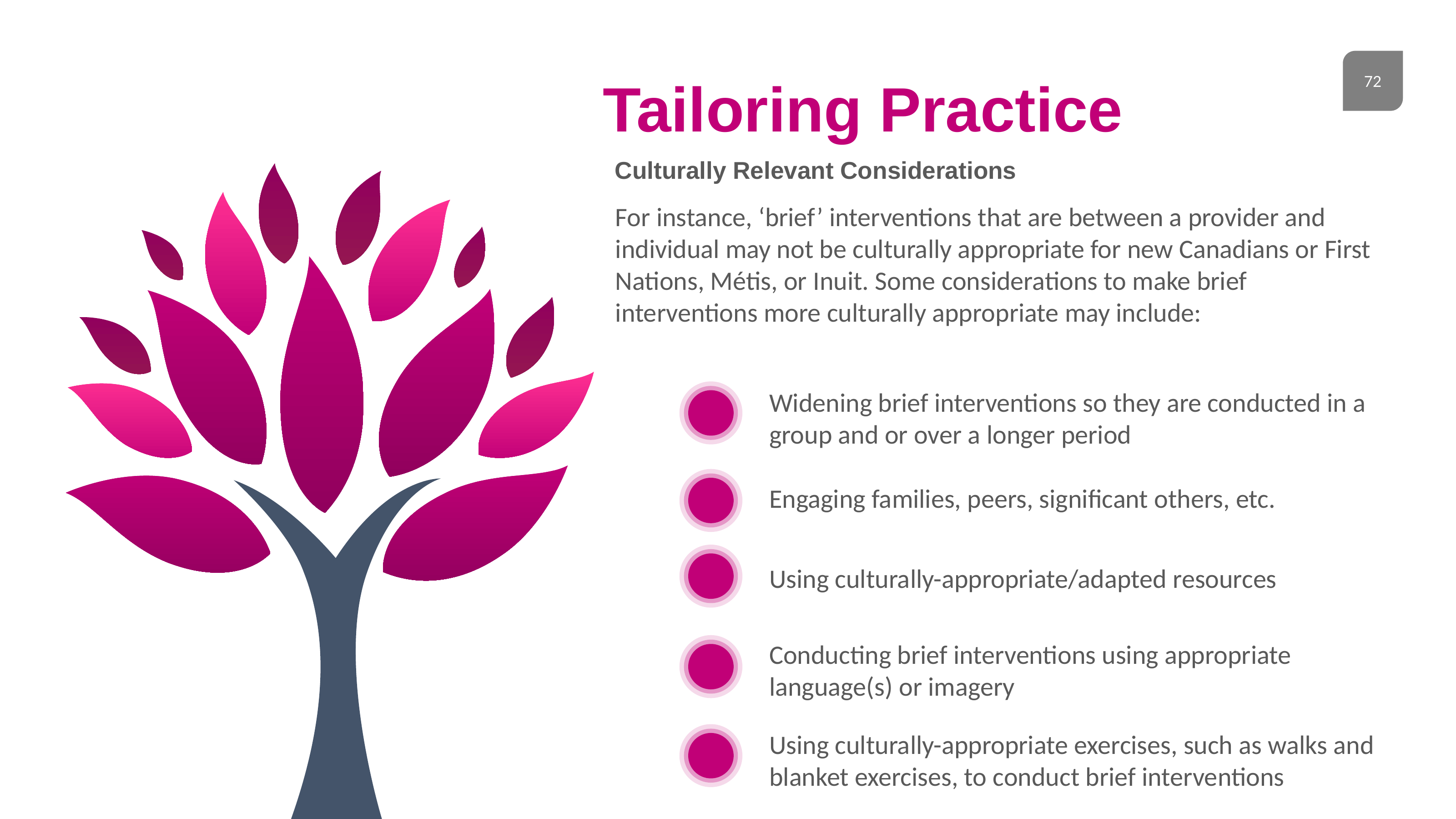

Tailoring Practice
Culturally Relevant Considerations

For instance, ‘brief’ interventions that are between a provider and individual may not be culturally appropriate for new Canadians or First Nations, Métis, or Inuit. Some considerations to make brief interventions more culturally appropriate may include:

Widening brief interventions so they are conducted in a group and or over a longer period

Engaging families, peers, significant others, etc.

Using culturally-appropriate/adapted resources
Conducting brief interventions using appropriate language(s) or imagery

Using culturally-appropriate exercises, such as walks and blanket exercises, to conduct brief interventions